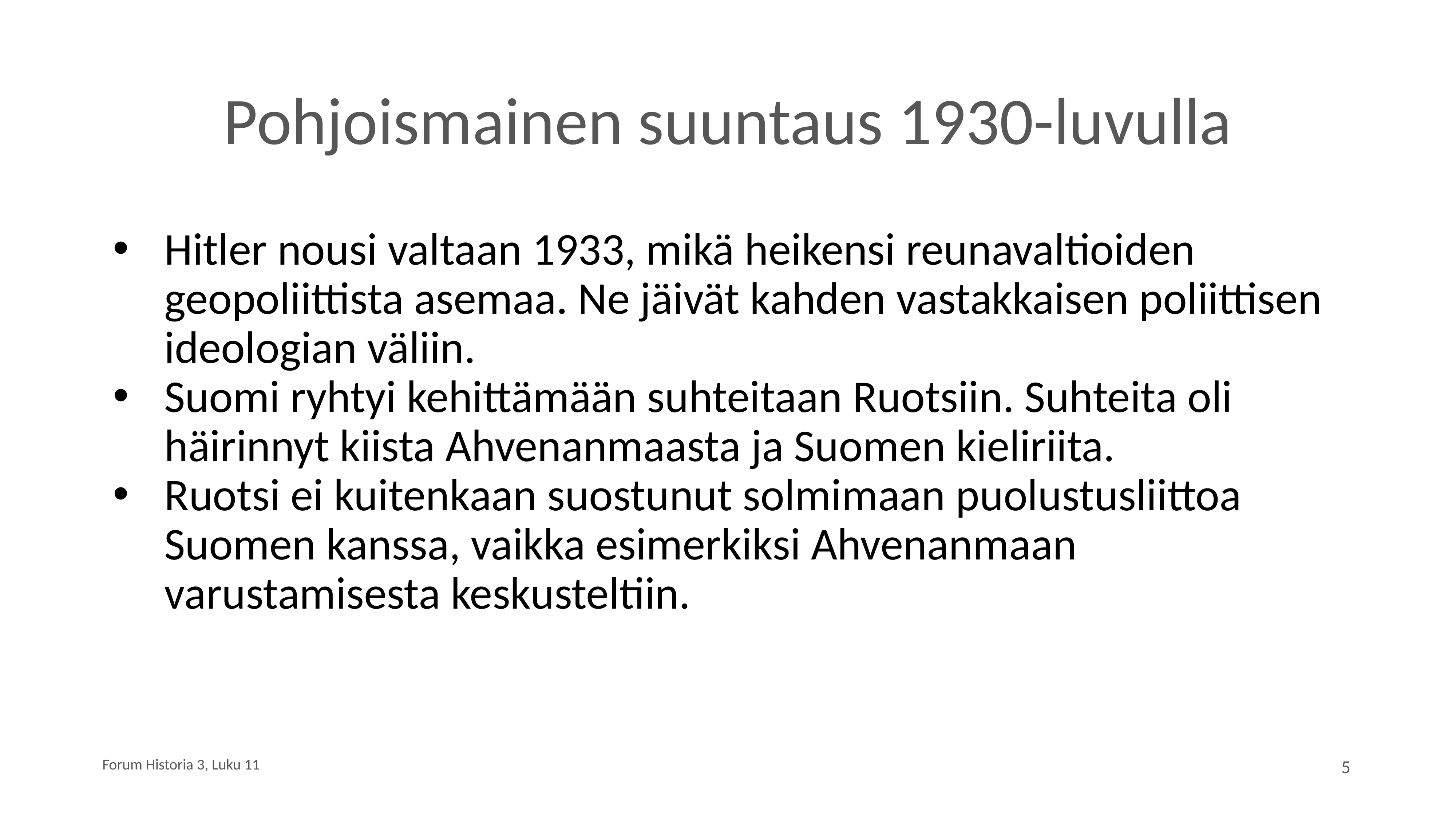

# Pohjoismainen suuntaus 1930-luvulla
Hitler nousi valtaan 1933, mikä heikensi reunavaltioiden geopoliittista asemaa. Ne jäivät kahden vastakkaisen poliittisen ideologian väliin.
Suomi ryhtyi kehittämään suhteitaan Ruotsiin. Suhteita oli häirinnyt kiista Ahvenanmaasta ja Suomen kieliriita.
Ruotsi ei kuitenkaan suostunut solmimaan puolustusliittoa Suomen kanssa, vaikka esimerkiksi Ahvenanmaan varustamisesta keskusteltiin.
Forum Historia 3, Luku 11
5